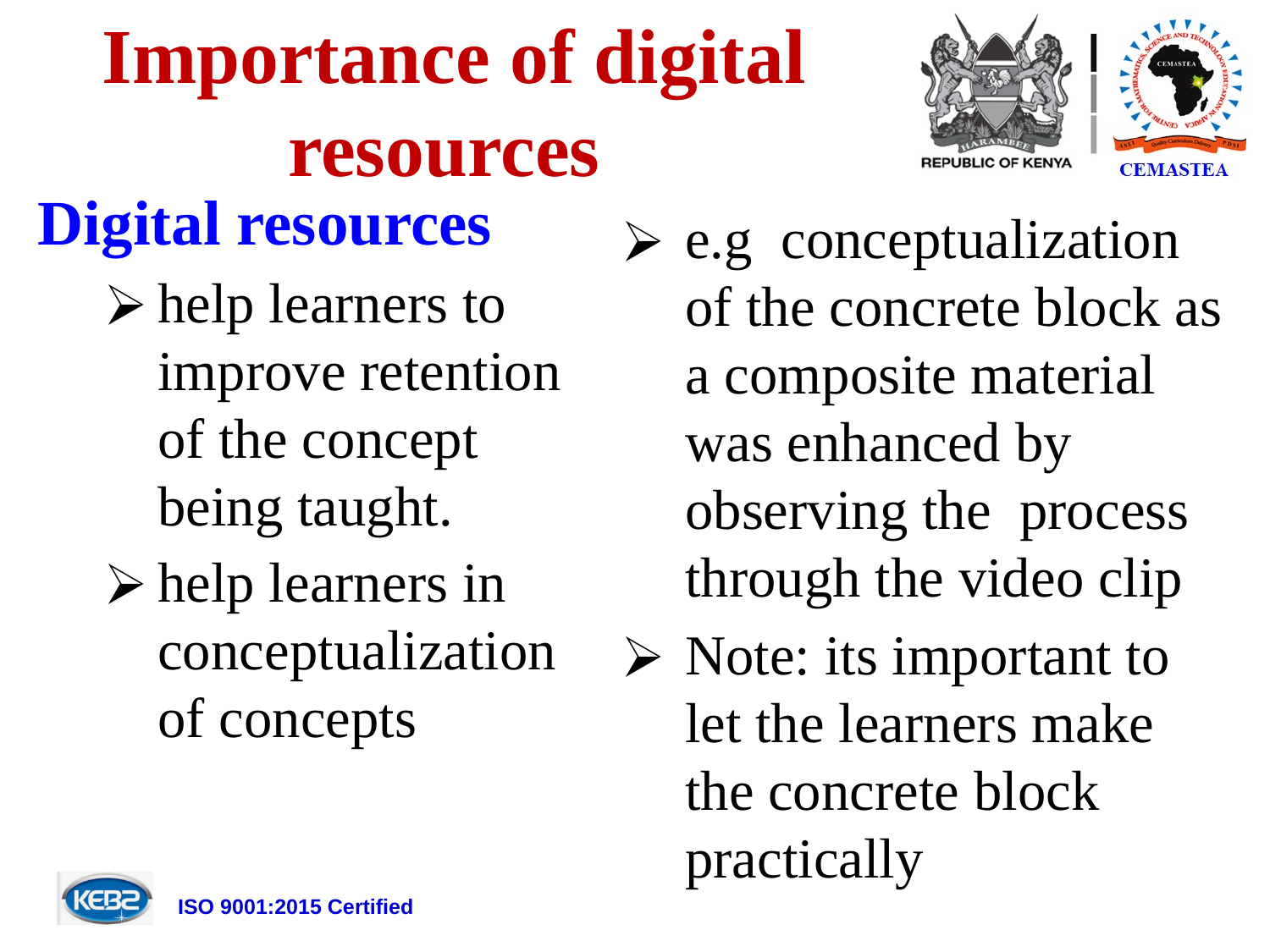

# Importance of digital resources
Digital resources
help learners to improve retention  of the concept being taught.
help learners in conceptualization of concepts

e.g  conceptualization of the concrete block as a composite material was enhanced by observing the  process through the video clip
Note: its important to let the learners make the concrete block practically